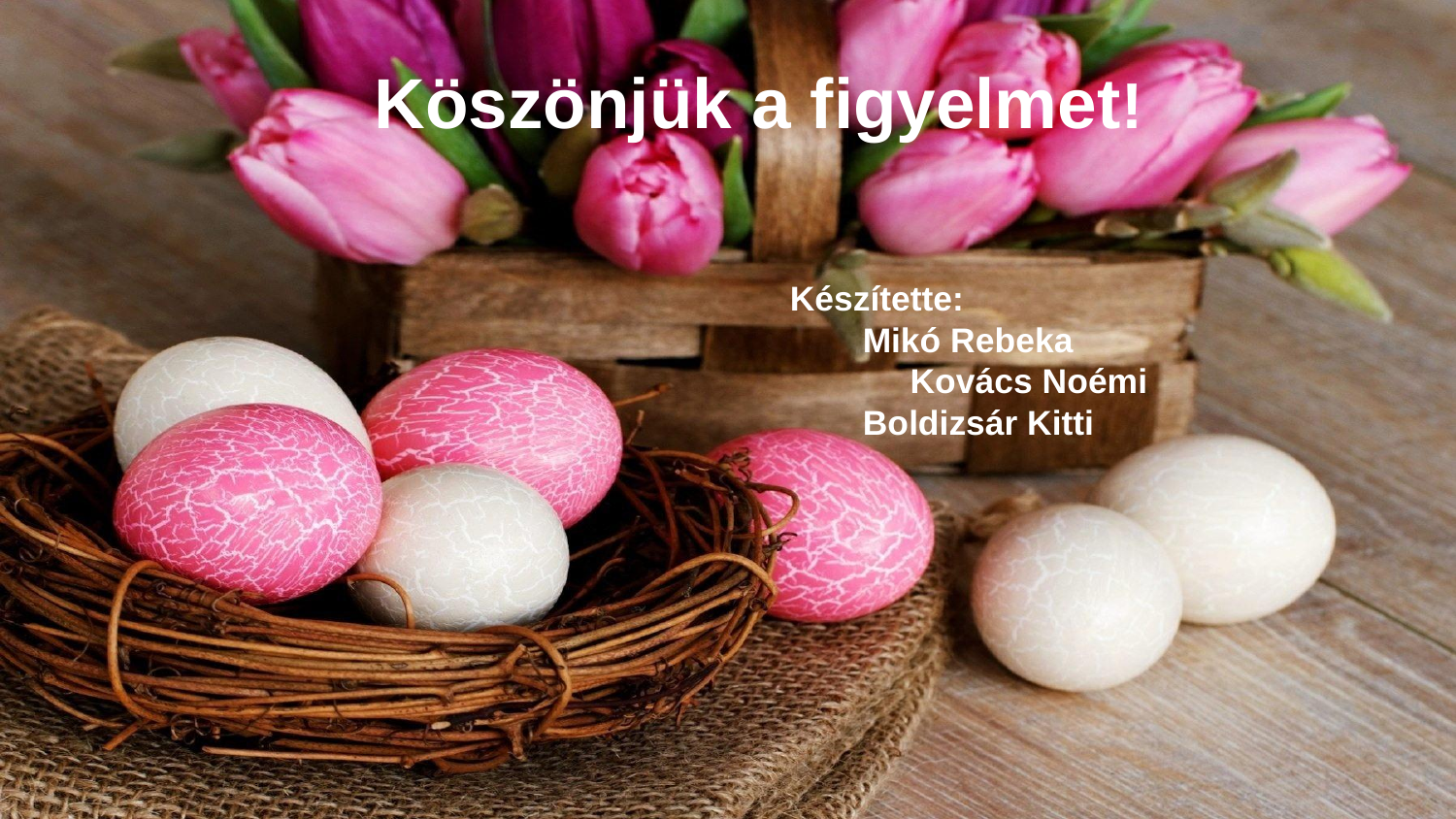

Köszönjük a figyelmet!

Készítette:
Mikó Rebeka                   Kovács Noémi
Boldizsár Kitti